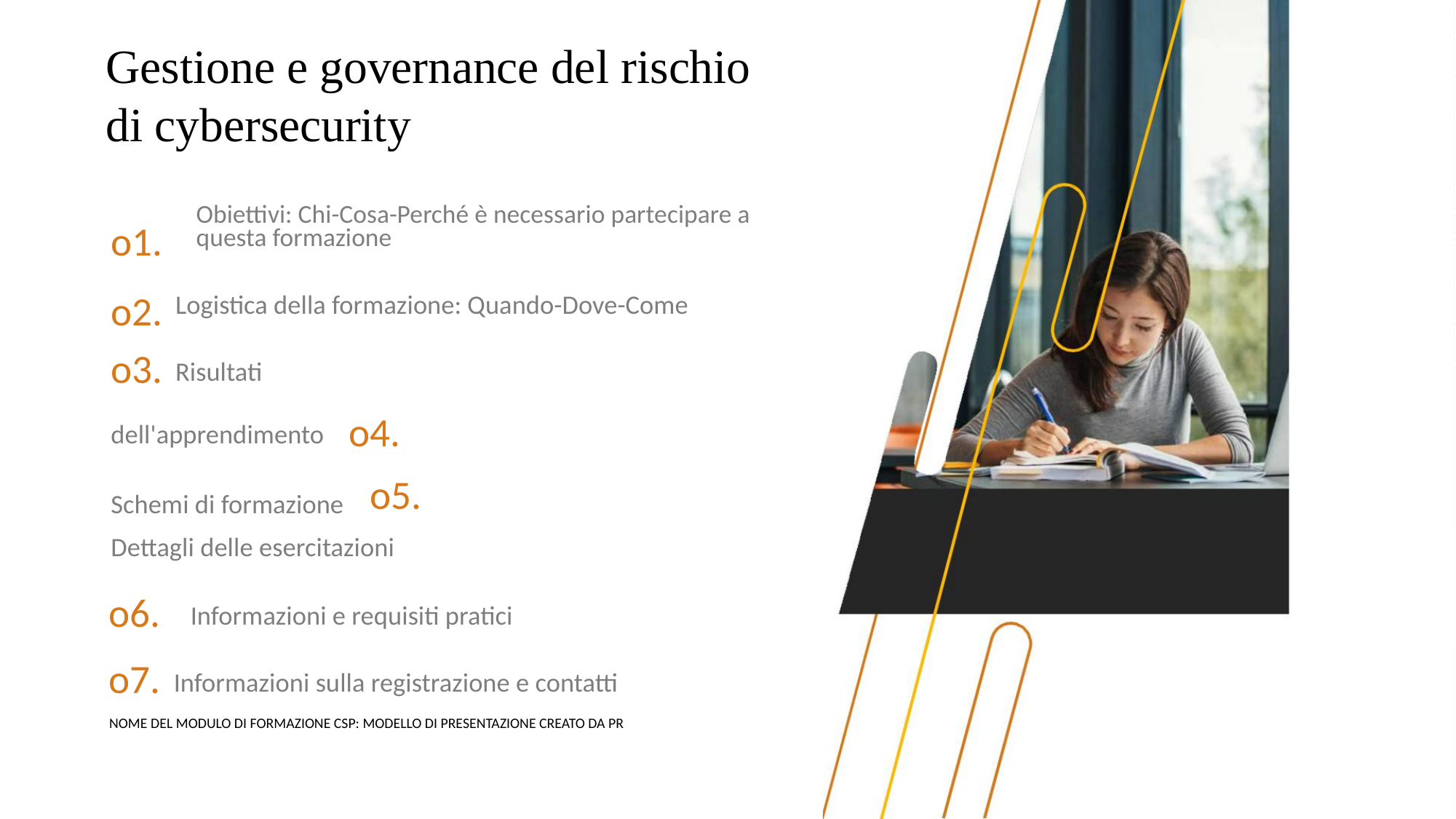

Gestione e governance del rischio
di cybersecurity
Obiettivi: Chi-Cosa-Perché è necessario partecipare a
o1.
o2.
questa formazione
Logistica della formazione: Quando-Dove-Come
o3.
Risultati
o4.
dell'apprendimento
Schemi di formazione
o5.
Dettagli delle esercitazioni
o6.
Informazioni e requisiti pratici
o7.
Informazioni sulla registrazione e contatti
NOME DEL MODULO DI FORMAZIONE CSP: MODELLO DI PRESENTAZIONE CREATO DA PR